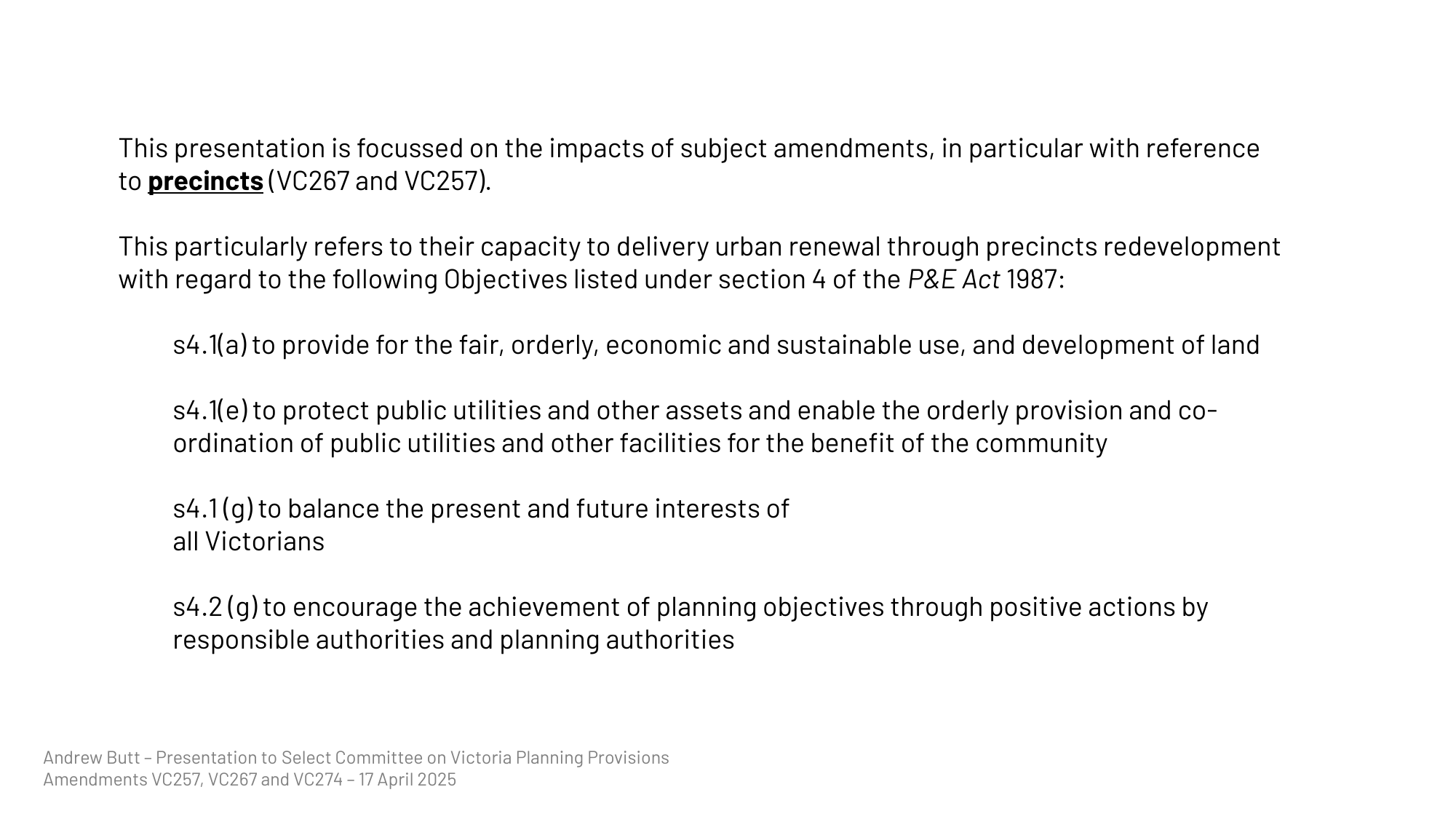

This presentation is focussed on the impacts of subject amendments, in particular with reference to precincts (VC267 and VC257).

This particularly refers to their capacity to delivery urban renewal through precincts redevelopment with regard to the following Objectives listed under section 4 of the P&E Act 1987:

s4.1(a) to provide for the fair, orderly, economic and sustainable use, and development of land

s4.1(e) to protect public utilities and other assets and enable the orderly provision and co-ordination of public utilities and other facilities for the benefit of the community

s4.1 (g) to balance the present and future interests of
all Victorians

s4.2 (g) to encourage the achievement of planning objectives through positive actions by responsible authorities and planning authorities
Andrew Butt – Presentation to Select Committee on Victoria Planning Provisions
Amendments VC257, VC267 and VC274 – 17 April 2025